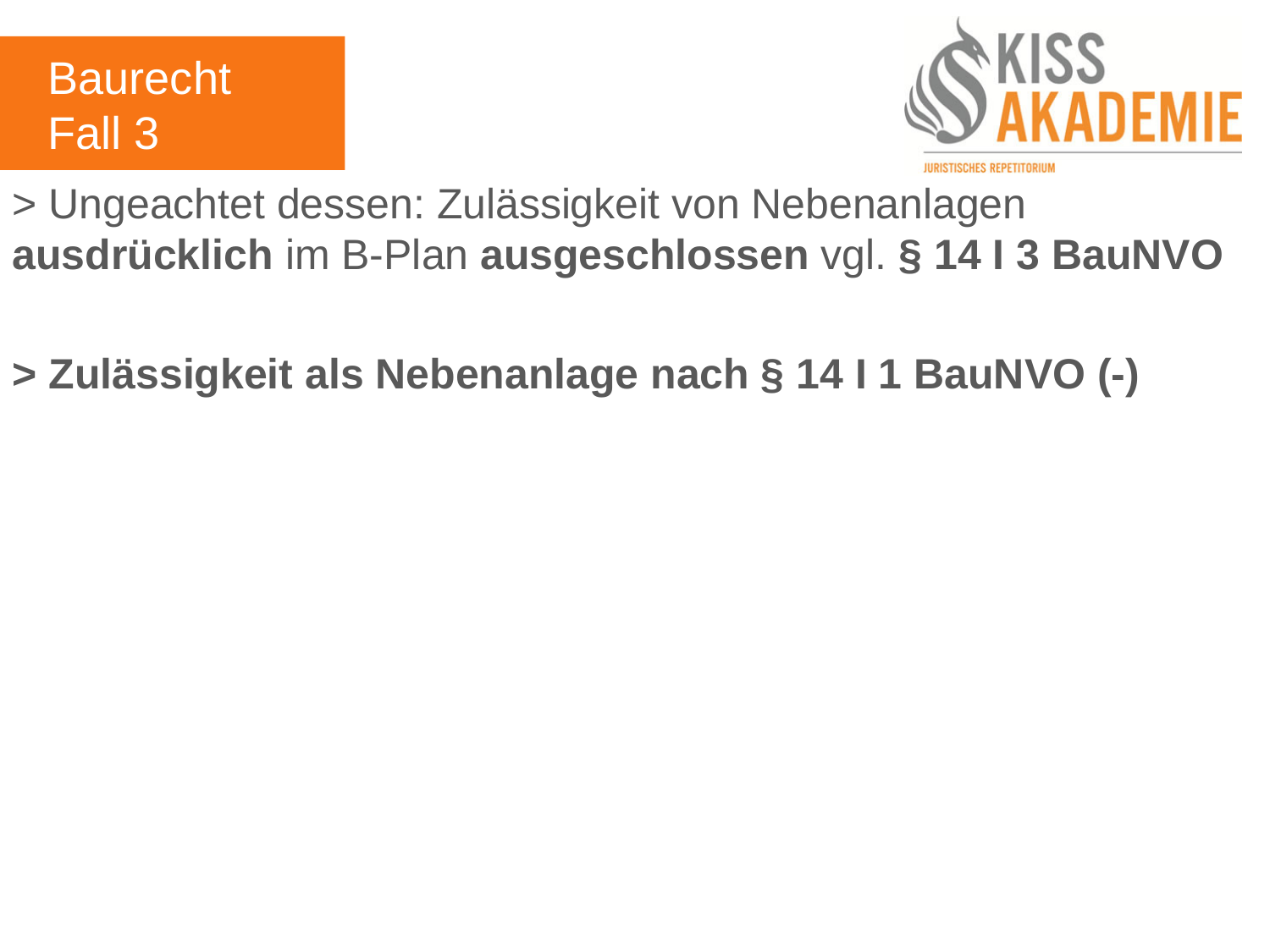

Baurecht
Fall 3
> Ungeachtet dessen: Zulässigkeit von Nebenanlagen ausdrücklich im B-Plan ausgeschlossen vgl. § 14 I 3 BauNVO

> Zulässigkeit als Nebenanlage nach § 14 I 1 BauNVO (-)